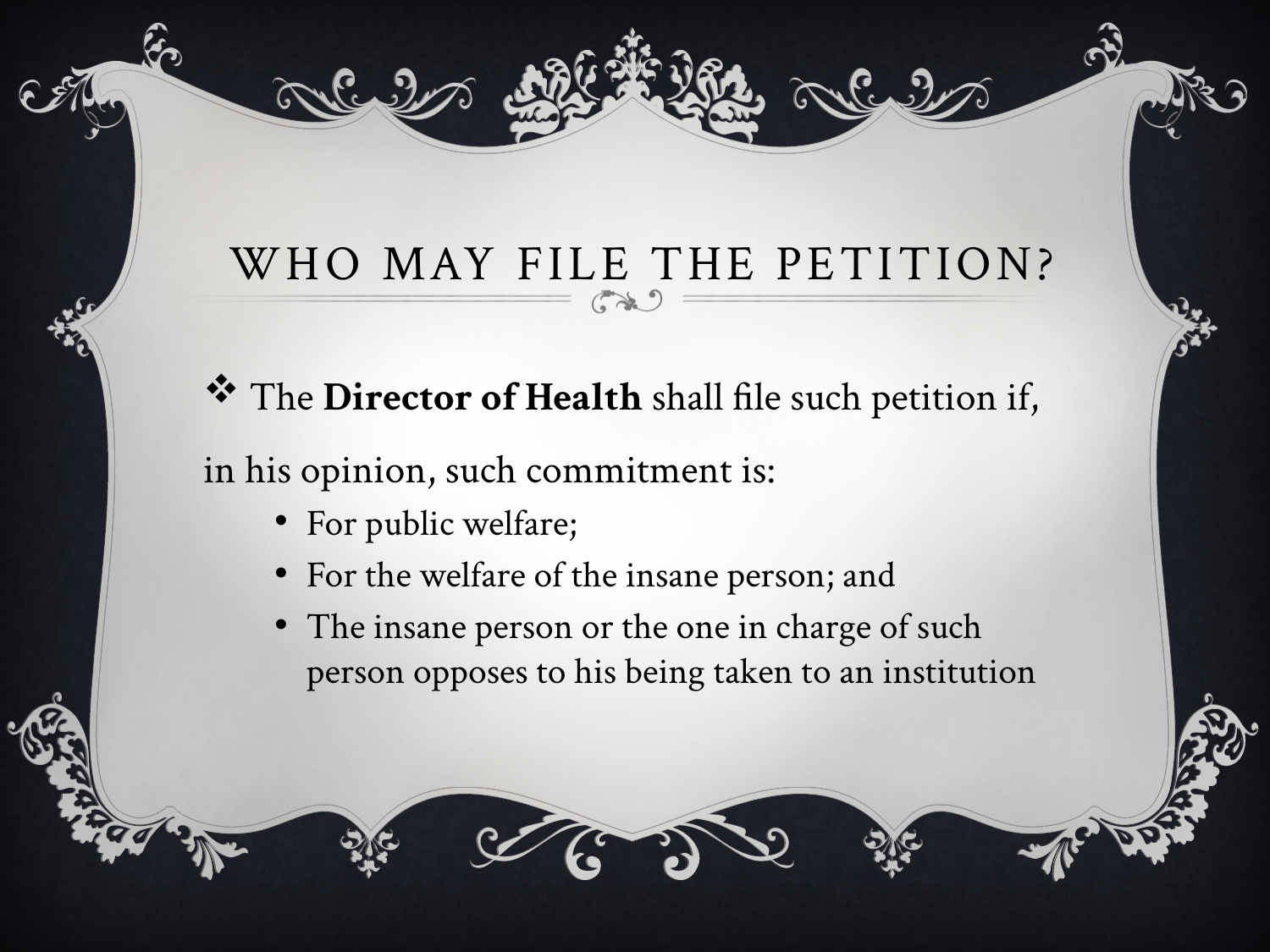

# Who may file the petition?
 The Director of Health shall file such petition if, in his opinion, such commitment is:
For public welfare;
For the welfare of the insane person; and
The insane person or the one in charge of such person opposes to his being taken to an institution